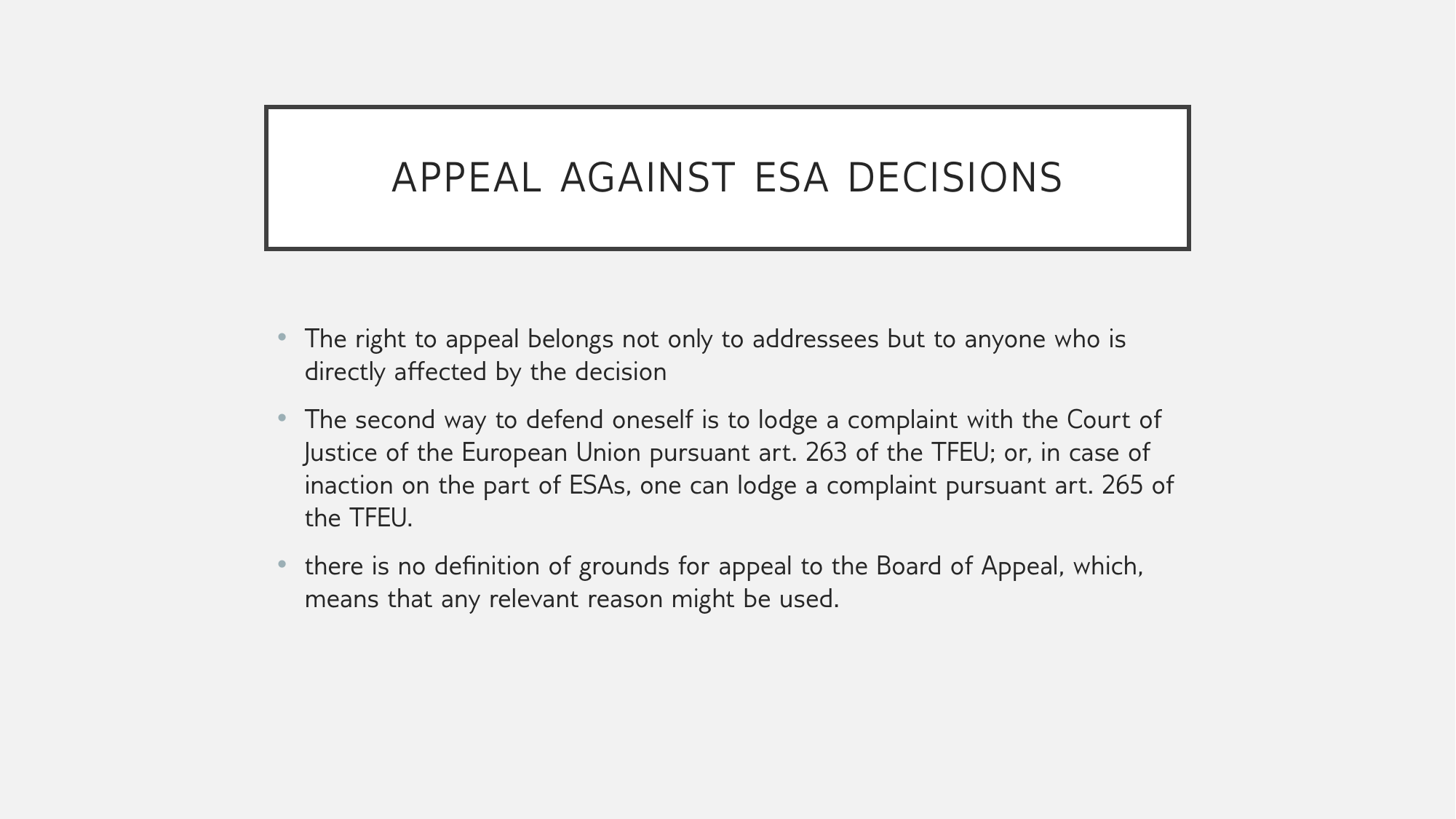

# Appeal against ESA decisions
The right to appeal belongs not only to addressees but to anyone who is directly affected by the decision
The second way to defend oneself is to lodge a complaint with the Court of Justice of the European Union pursuant art. 263 of the TFEU; or, in case of inaction on the part of ESAs, one can lodge a complaint pursuant art. 265 of the TFEU.
there is no definition of grounds for appeal to the Board of Appeal, which, means that any relevant reason might be used.